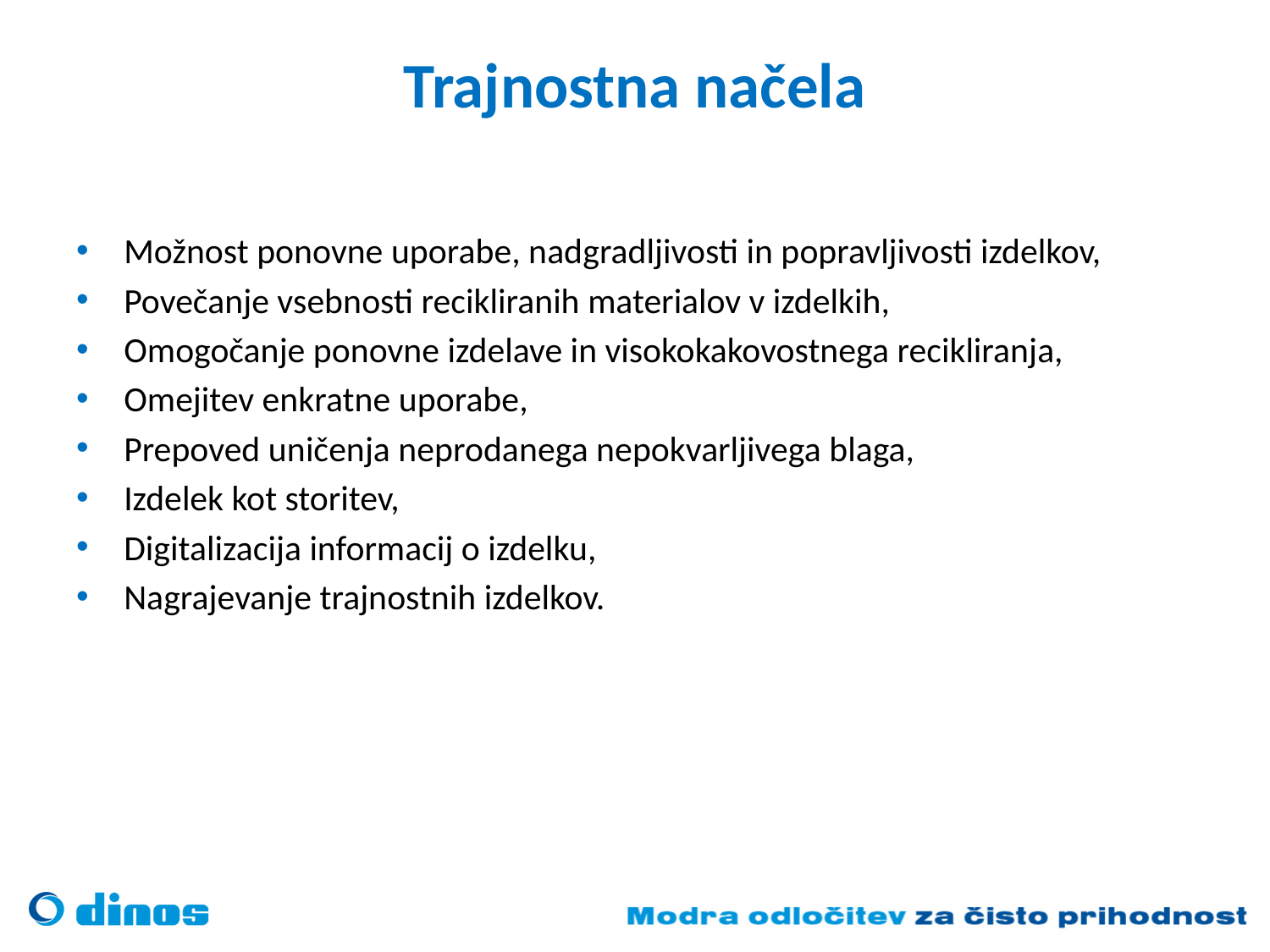

# Trajnostna načela
Možnost ponovne uporabe, nadgradljivosti in popravljivosti izdelkov,
Povečanje vsebnosti recikliranih materialov v izdelkih,
Omogočanje ponovne izdelave in visokokakovostnega recikliranja,
Omejitev enkratne uporabe,
Prepoved uničenja neprodanega nepokvarljivega blaga,
Izdelek kot storitev,
Digitalizacija informacij o izdelku,
Nagrajevanje trajnostnih izdelkov.